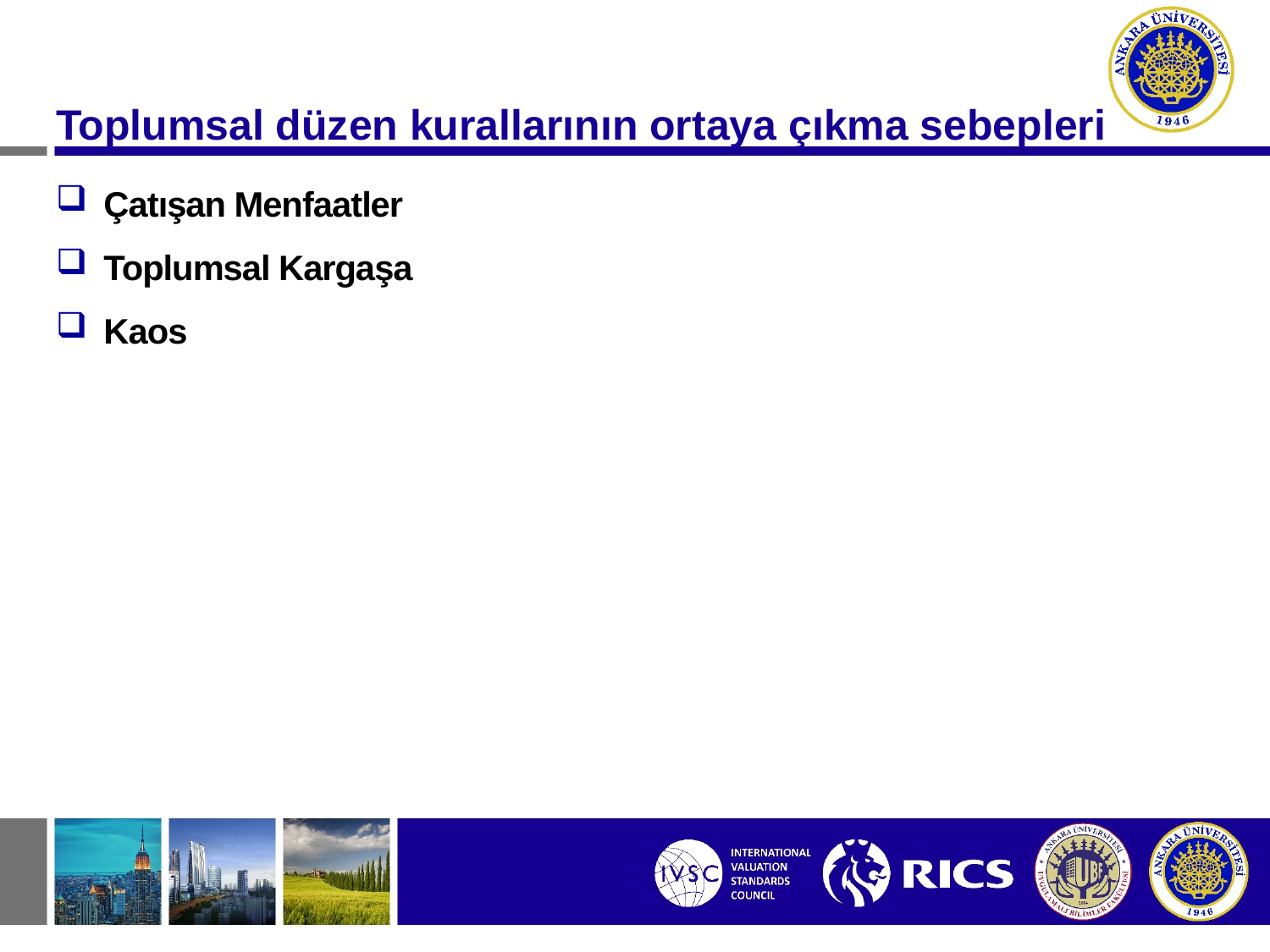

Toplumsal düzen kurallarının ortaya çıkma sebepleri
Çatışan Menfaatler
Toplumsal Kargaşa
Kaos